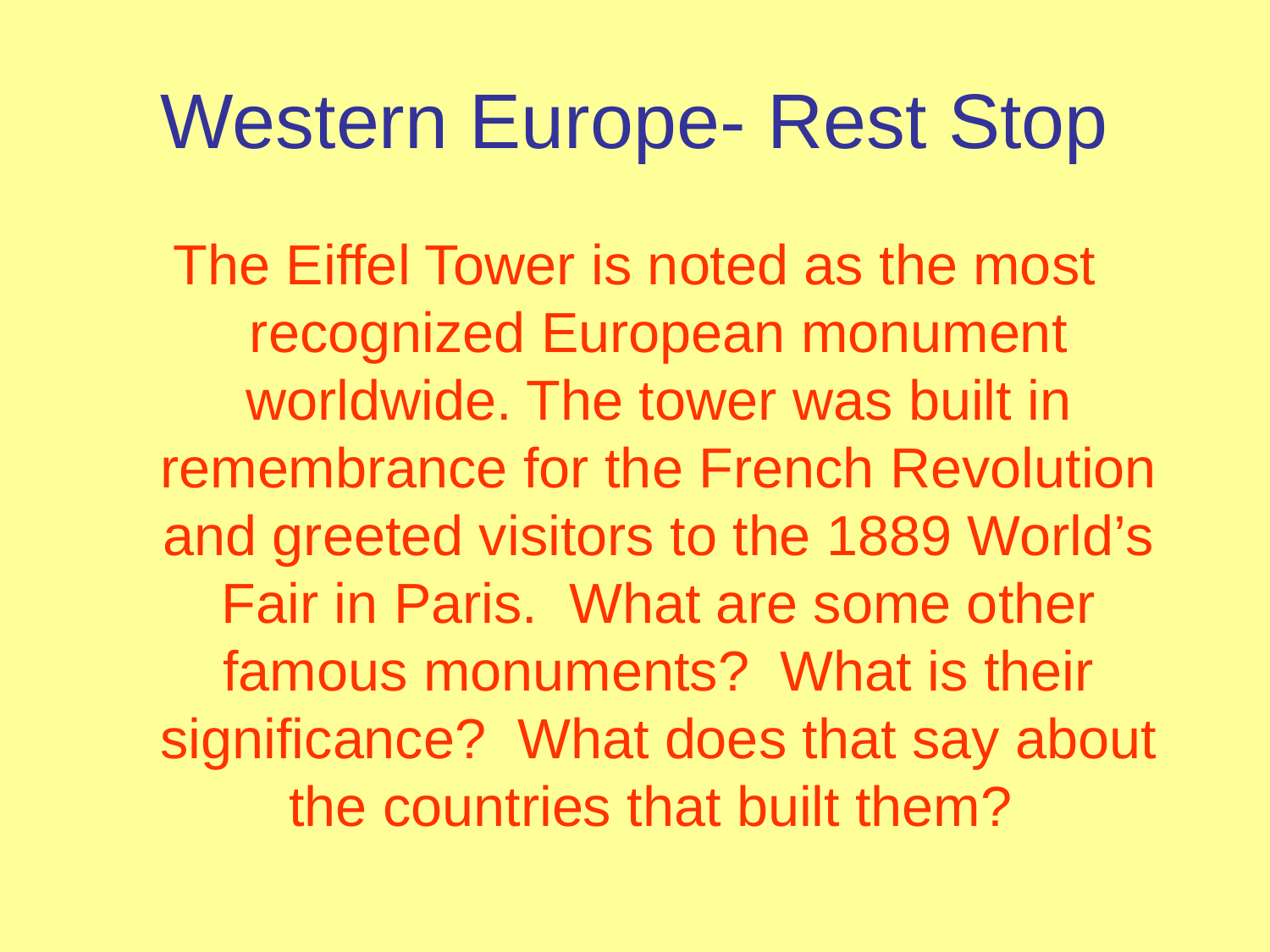

# Western Europe- Rest Stop
The Eiffel Tower is noted as the most recognized European monument worldwide. The tower was built in remembrance for the French Revolution and greeted visitors to the 1889 World’s Fair in Paris.  What are some other famous monuments?  What is their significance?  What does that say about the countries that built them?